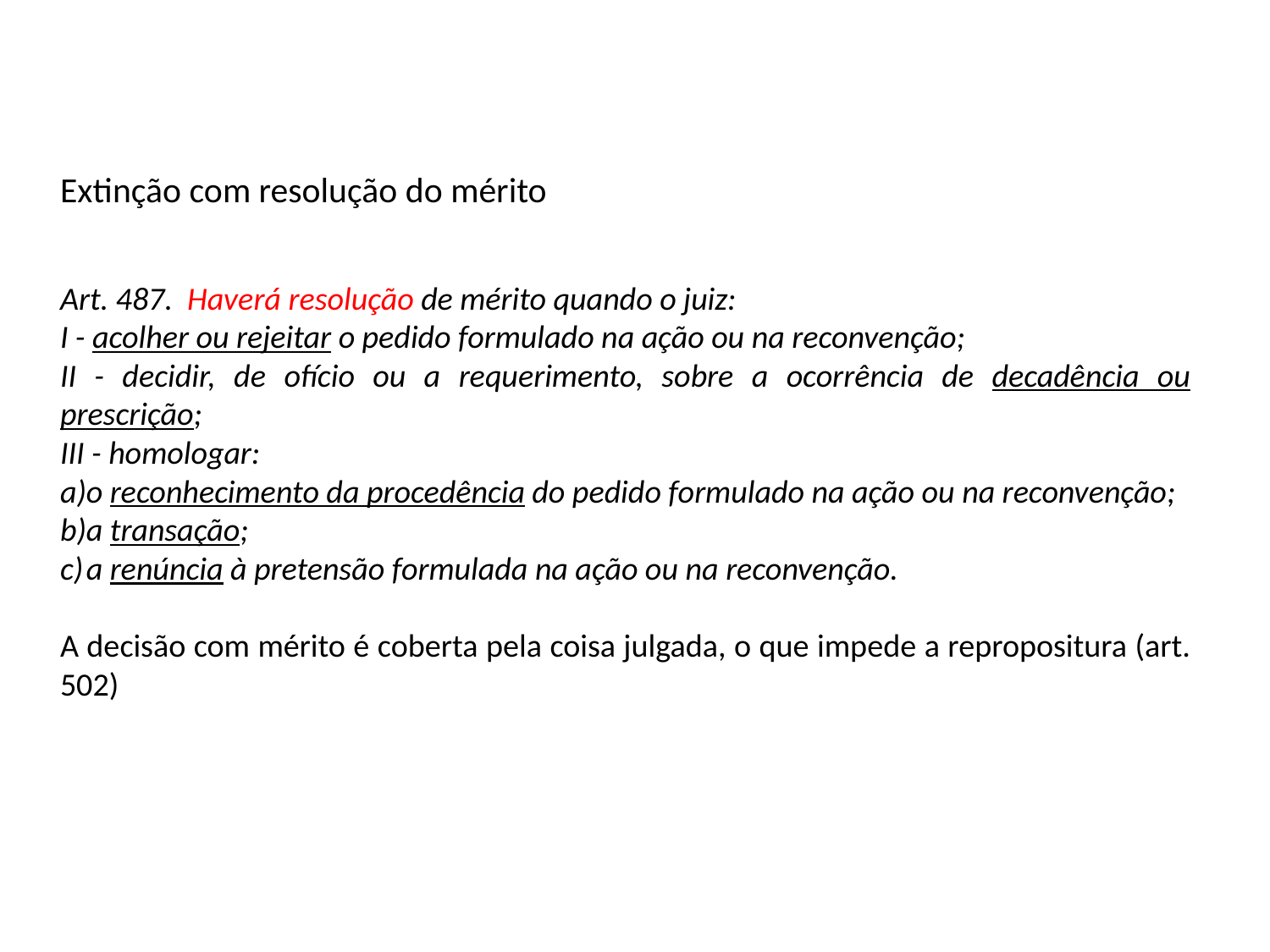

Extinção com resolução do mérito
Art. 487.  Haverá resolução de mérito quando o juiz:
I - acolher ou rejeitar o pedido formulado na ação ou na reconvenção;
II - decidir, de ofício ou a requerimento, sobre a ocorrência de decadência ou prescrição;
III - homologar:
o reconhecimento da procedência do pedido formulado na ação ou na reconvenção;
a transação;
a renúncia à pretensão formulada na ação ou na reconvenção.

A decisão com mérito é coberta pela coisa julgada, o que impede a repropositura (art. 502)